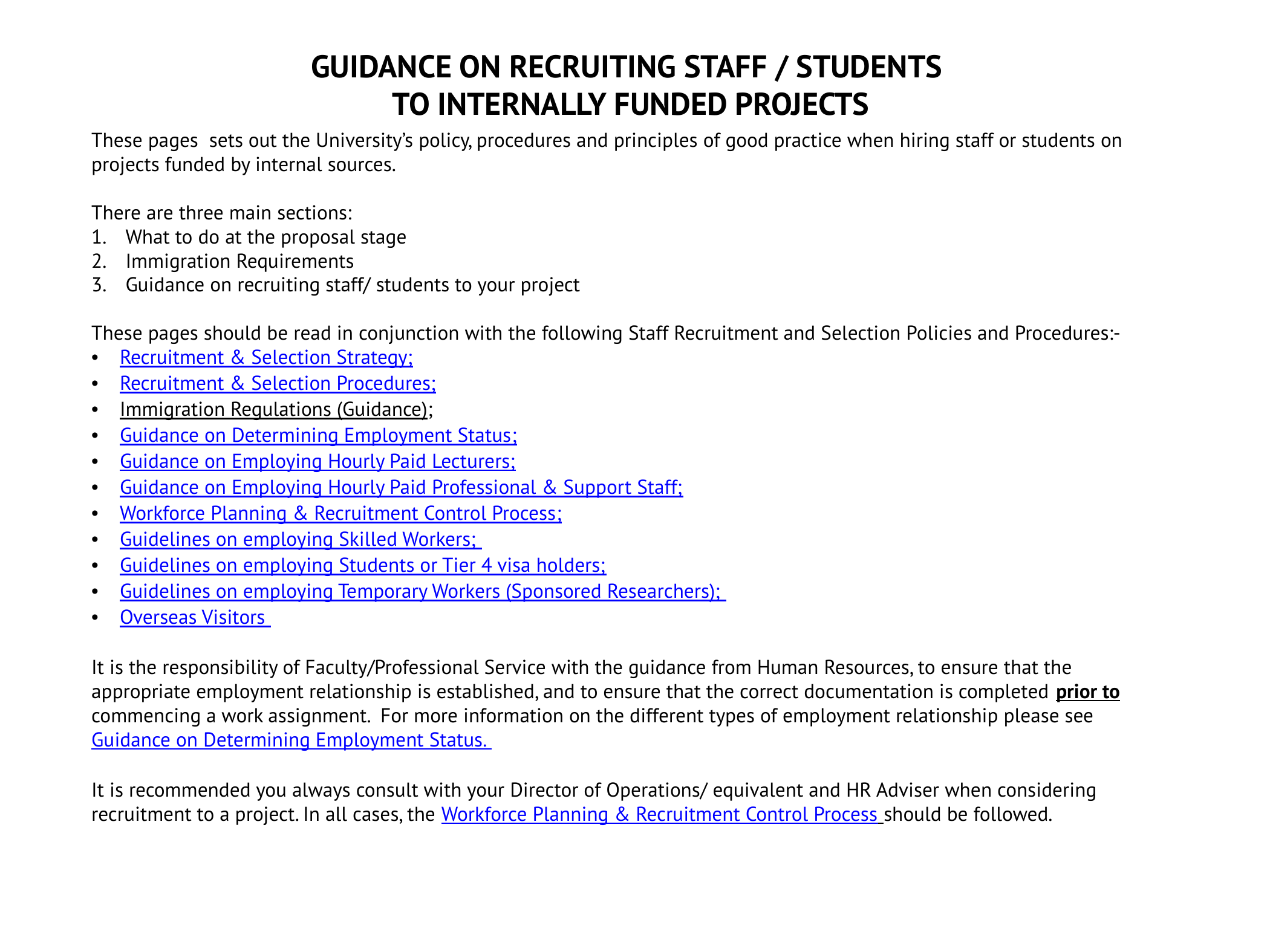

GUIDANCE ON RECRUITING STAFF / STUDENTS
TO INTERNALLY FUNDED PROJECTS
These pages  sets out the University’s policy, procedures and principles of good practice when hiring staff or students on projects funded by internal sources.

There are three main sections:
What to do at the proposal stage
Immigration Requirements
Guidance on recruiting staff/ students to your project

These pages should be read in conjunction with the following Staff Recruitment and Selection Policies and Procedures:-
Recruitment & Selection Strategy;
Recruitment & Selection Procedures;
Immigration Regulations (Guidance);
Guidance on Determining Employment Status;
Guidance on Employing Hourly Paid Lecturers;
Guidance on Employing Hourly Paid Professional & Support Staff;
Workforce Planning & Recruitment Control Process;
Guidelines on employing Skilled Workers;
Guidelines on employing Students or Tier 4 visa holders;
Guidelines on employing Temporary Workers (Sponsored Researchers);
Overseas Visitors

It is the responsibility of Faculty/Professional Service with the guidance from Human Resources, to ensure that the appropriate employment relationship is established, and to ensure that the correct documentation is completed prior to commencing a work assignment.  For more information on the different types of employment relationship please see Guidance on Determining Employment Status.

It is recommended you always consult with your Director of Operations/ equivalent and HR Adviser when considering recruitment to a project. In all cases, the Workforce Planning & Recruitment Control Process should be followed.